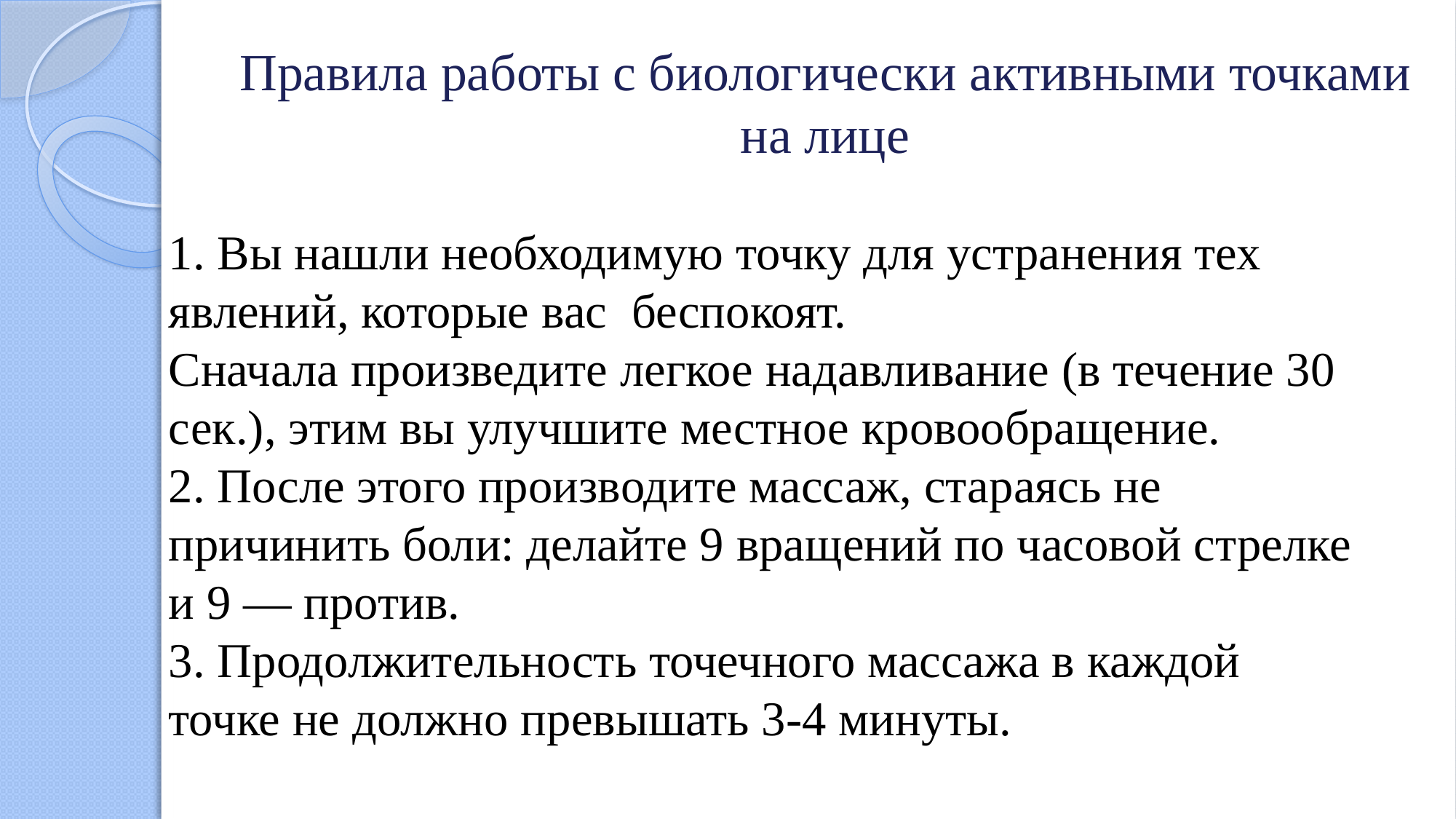

# Правила работы с биологически активными точками на лице
1. Вы нашли необходимую точку для устранения тех явлений, которые вас  беспокоят.
Сначала произведите легкое надавливание (в течение 30 сек.), этим вы улучшите местное кровообращение. 
2. После этого производите массаж, стараясь не причинить боли: делайте 9 вращений по часовой стрелке и 9 — против. 
3. Продолжительность точечного массажа в каждой точке не должно превышать 3-4 минуты.